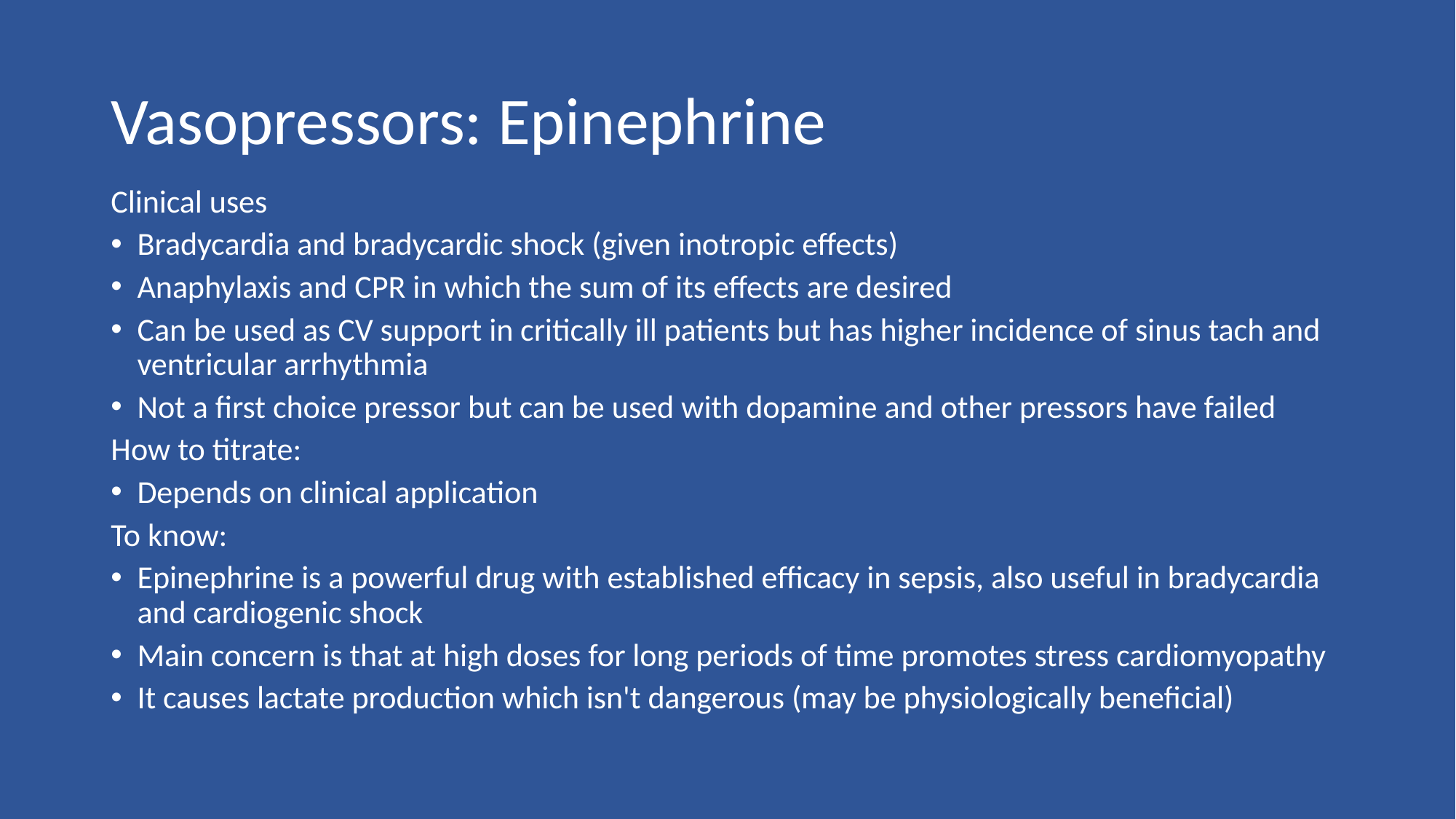

# Vasopressors: Epinephrine
Clinical uses
Bradycardia and bradycardic shock (given inotropic effects)
Anaphylaxis and CPR in which the sum of its effects are desired
Can be used as CV support in critically ill patients but has higher incidence of sinus tach and ventricular arrhythmia
Not a first choice pressor but can be used with dopamine and other pressors have failed
How to titrate:
Depends on clinical application
To know:
Epinephrine is a powerful drug with established efficacy in sepsis, also useful in bradycardia and cardiogenic shock
Main concern is that at high doses for long periods of time promotes stress cardiomyopathy
It causes lactate production which isn't dangerous (may be physiologically beneficial)